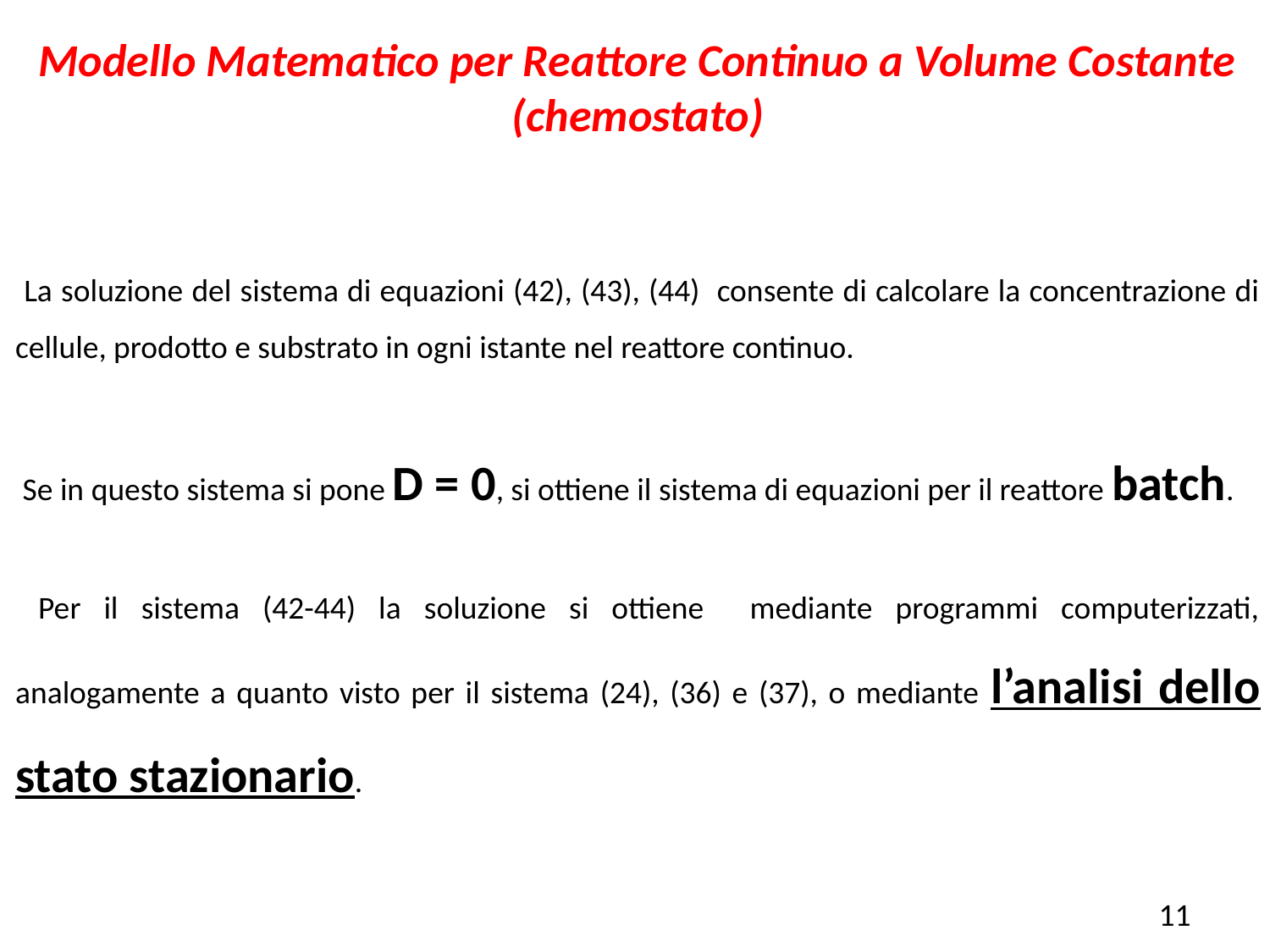

Modello Matematico per Reattore Continuo a Volume Costante (chemostato)

 La soluzione del sistema di equazioni (42), (43), (44)  consente di calcolare la concentrazione di cellule, prodotto e substrato in ogni istante nel reattore continuo.

 Se in questo sistema si pone D = 0, si ottiene il sistema di equazioni per il reattore batch.

 Per il sistema (42-44) la soluzione si ottiene  mediante programmi computerizzati, analogamente a quanto visto per il sistema (24), (36) e (37), o mediante l’analisi dello stato stazionario.

11